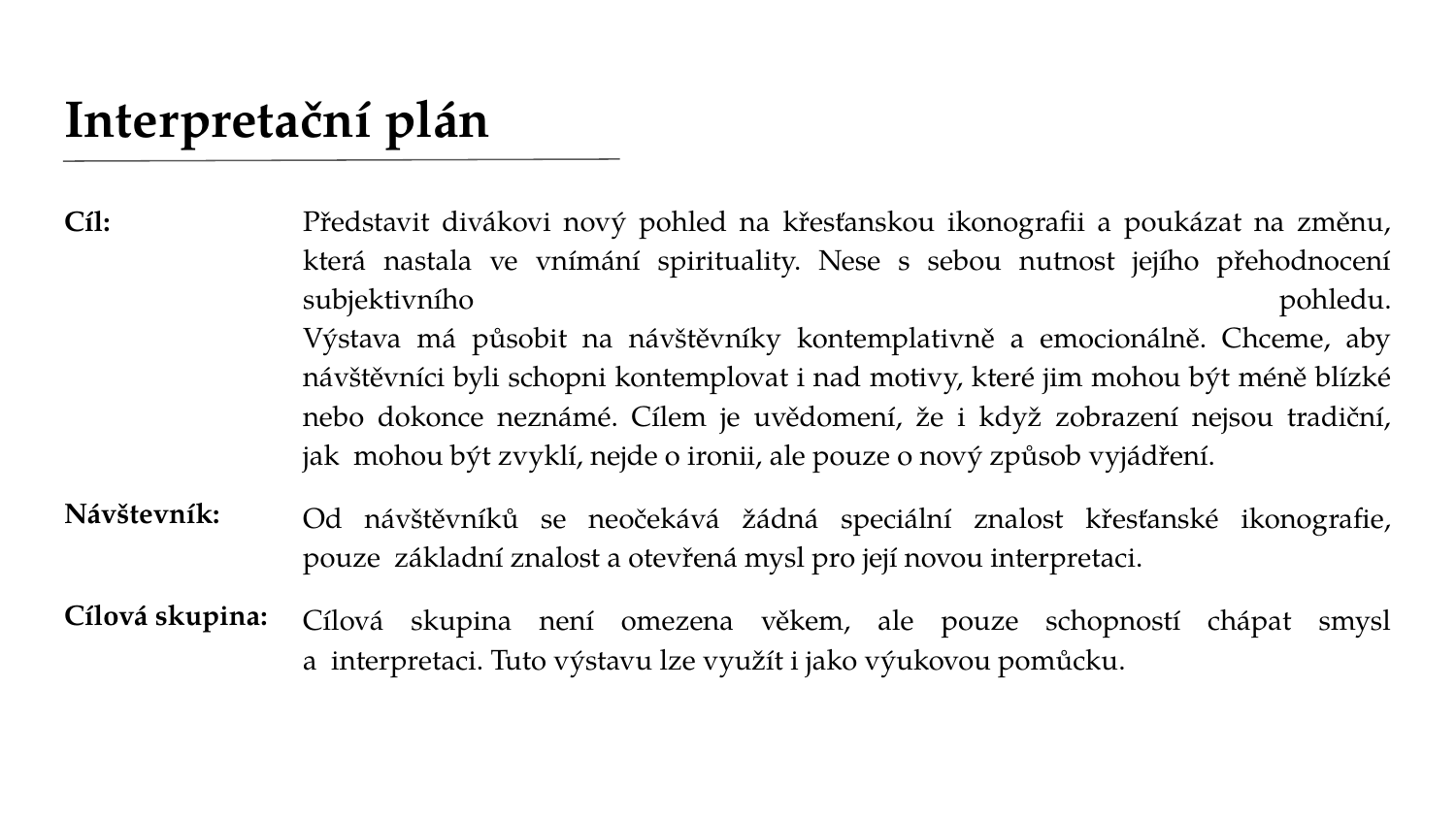

# Interpretační plán
Cíl:
Návštevník:
Cílová skupina:
Představit divákovi nový pohled na křesťanskou ikonografii a poukázat na změnu, která nastala ve vnímání spirituality. Nese s sebou nutnost jejího přehodnocení subjektivního pohledu.
Výstava má působit na návštěvníky kontemplativně a emocionálně. Chceme, aby návštěvníci byli schopni kontemplovat i nad motivy, které jim mohou být méně blízké nebo dokonce neznámé. Cílem je uvědomení, že i když zobrazení nejsou tradiční, jak  mohou být zvyklí, nejde o ironii, ale pouze o nový způsob vyjádření.
Od návštěvníků se neočekává žádná speciální znalost křesťanské ikonografie, pouze  základní znalost a otevřená mysl pro její novou interpretaci.
Cílová skupina není omezena věkem, ale pouze schopností chápat smysl a  interpretaci. Tuto výstavu lze využít i jako výukovou pomůcku.